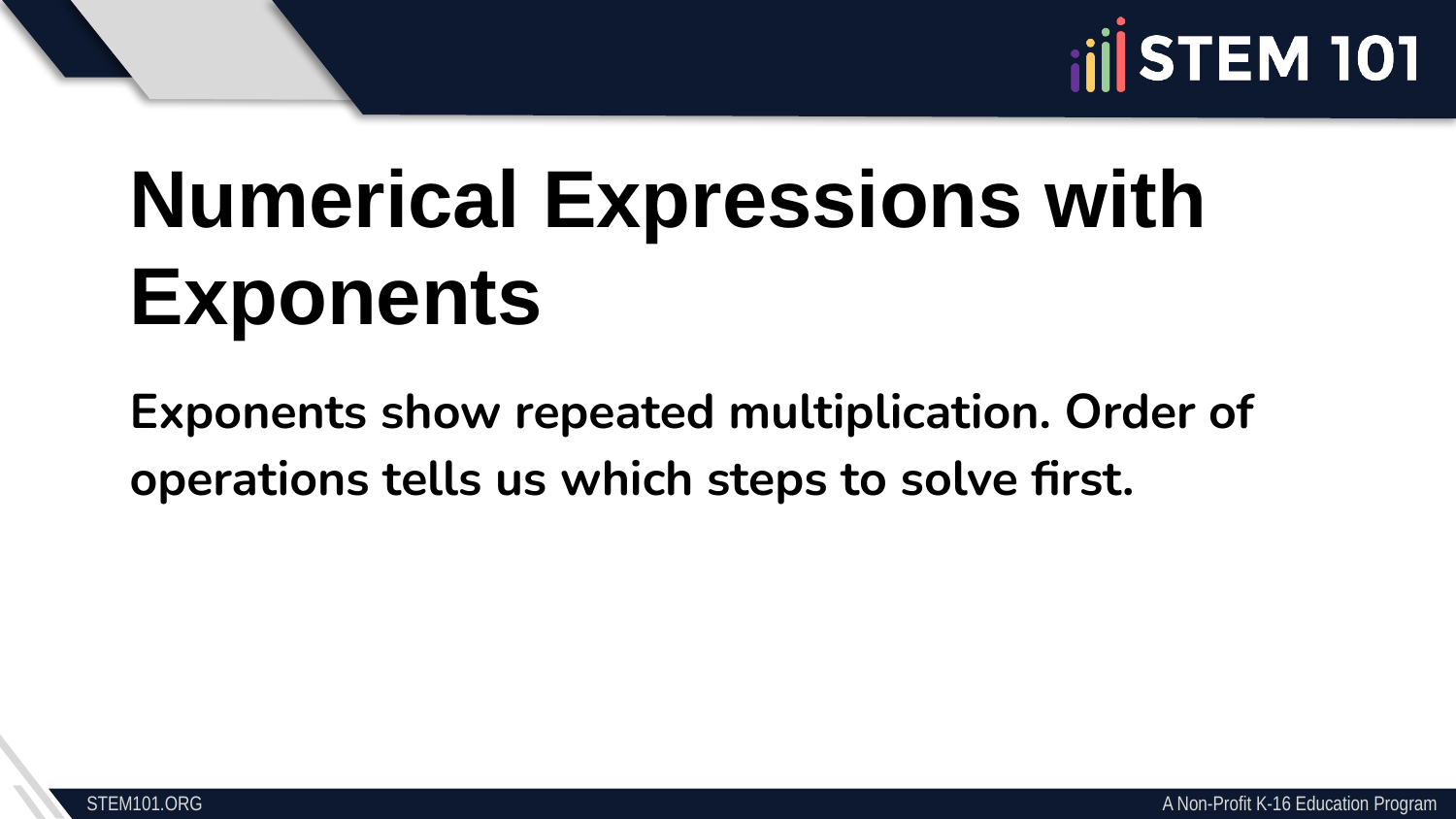

Numerical Expressions with Exponents
Exponents show repeated multiplication. Order of operations tells us which steps to solve first.